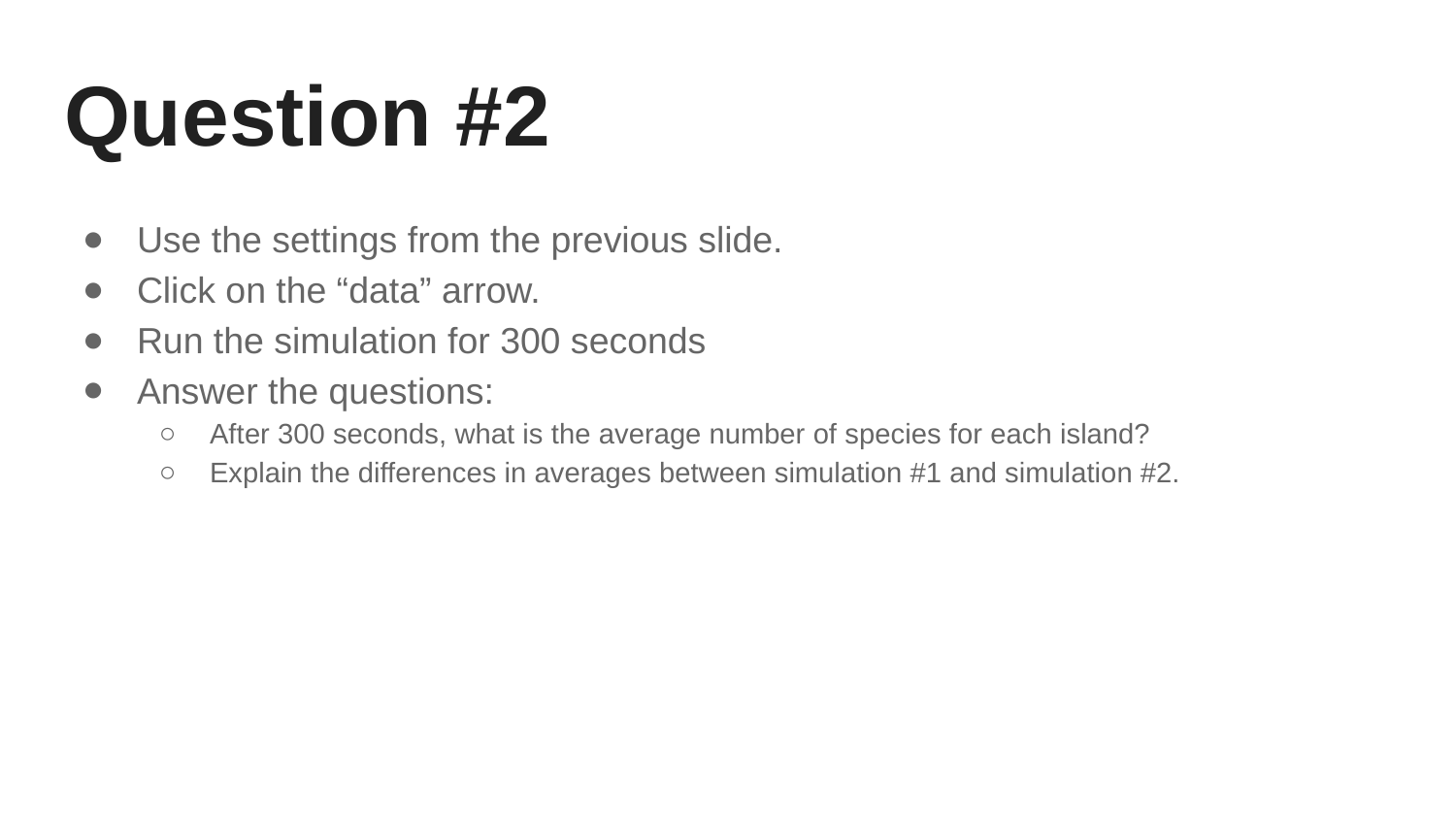

# Question #2
Use the settings from the previous slide.
Click on the “data” arrow.
Run the simulation for 300 seconds
Answer the questions:
After 300 seconds, what is the average number of species for each island?
Explain the differences in averages between simulation #1 and simulation #2.